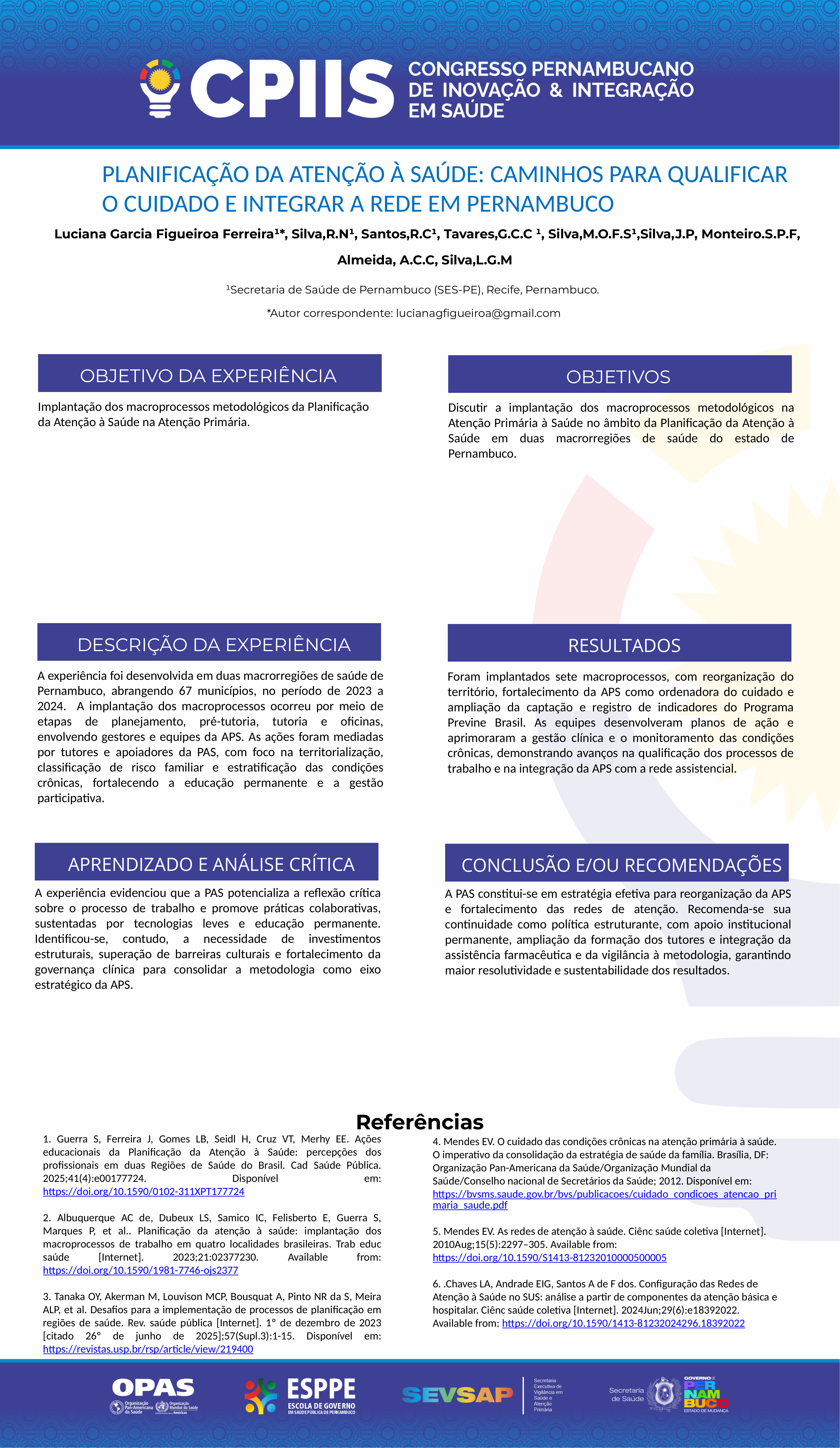

PLANIFICAÇÃO DA ATENÇÃO À SAÚDE: CAMINHOS PARA QUALIFICAR O CUIDADO E INTEGRAR A REDE EM PERNAMBUCO
 Luciana Garcia Figueiroa Ferreira¹*, Silva,R.N¹, Santos,R.C¹, Tavares,G.C.C ¹, Silva,M.O.F.S¹,Silva,J.P, Monteiro.S.P.F, Almeida, A.C.C, Silva,L.G.M
¹Secretaria de Saúde de Pernambuco (SES-PE), Recife, Pernambuco.
*Autor correspondente: lucianagfigueiroa@gmail.com

OBJETIVO DA EXPERIÊNCIA
OBJETIVOS
Implantação dos macroprocessos metodológicos da Planificação da Atenção à Saúde na Atenção Primária.

Discutir a implantação dos macroprocessos metodológicos na Atenção Primária à Saúde no âmbito da Planificação da Atenção à Saúde em duas macrorregiões de saúde do estado de Pernambuco.

DESCRIÇÃO DA EXPERIÊNCIA
RESULTADOS
A experiência foi desenvolvida em duas macrorregiões de saúde de Pernambuco, abrangendo 67 municípios, no período de 2023 a 2024.  A implantação dos macroprocessos ocorreu por meio de etapas de planejamento, pré-tutoria, tutoria e oficinas, envolvendo gestores e equipes da APS. As ações foram mediadas por tutores e apoiadores da PAS, com foco na territorialização, classificação de risco familiar e estratificação das condições crônicas, fortalecendo a educação permanente e a gestão participativa.

Foram implantados sete macroprocessos, com reorganização do território, fortalecimento da APS como ordenadora do cuidado e ampliação da captação e registro de indicadores do Programa Previne Brasil. As equipes desenvolveram planos de ação e aprimoraram a gestão clínica e o monitoramento das condições crônicas, demonstrando avanços na qualificação dos processos de trabalho e na integração da APS com a rede assistencial.

APRENDIZADO E ANÁLISE CRÍTICA
CONCLUSÃO E/OU RECOMENDAÇÕES
A experiência evidenciou que a PAS potencializa a reflexão crítica sobre o processo de trabalho e promove práticas colaborativas, sustentadas por tecnologias leves e educação permanente. Identificou-se, contudo, a necessidade de investimentos estruturais, superação de barreiras culturais e fortalecimento da governança clínica para consolidar a metodologia como eixo estratégico da APS.

A PAS constitui-se em estratégia efetiva para reorganização da APS e fortalecimento das redes de atenção. Recomenda-se sua continuidade como política estruturante, com apoio institucional permanente, ampliação da formação dos tutores e integração da assistência farmacêutica e da vigilância à metodologia, garantindo maior resolutividade e sustentabilidade dos resultados.

Referências
1. Guerra S, Ferreira J, Gomes LB, Seidl H, Cruz VT, Merhy EE. Ações educacionais da Planificação da Atenção à Saúde: percepções dos profissionais em duas Regiões de Saúde do Brasil. Cad Saúde Pública. 2025;41(4):e00177724. Disponível em: https://doi.org/10.1590/0102-311XPT177724
2. Albuquerque AC de, Dubeux LS, Samico IC, Felisberto E, Guerra S, Marques P, et al.. Planificação da atenção à saúde: implantação dos macroprocessos de trabalho em quatro localidades brasileiras. Trab educ saúde [Internet]. 2023;21:02377230. Available from: https://doi.org/10.1590/1981-7746-ojs2377
3. Tanaka OY, Akerman M, Louvison MCP, Bousquat A, Pinto NR da S, Meira ALP, et al. Desafios para a implementação de processos de planificação em regiões de saúde. Rev. saúde pública [Internet]. 1º de dezembro de 2023 [citado 26º de junho de 2025];57(Supl.3):1-15. Disponível em: https://revistas.usp.br/rsp/article/view/219400
4. Mendes EV. O cuidado das condições crônicas na atenção primária à saúde. O imperativo da consolidação da estratégia de saúde da família. Brasília, DF: Organização Pan-Americana da Saúde/Organização Mundial da Saúde/Conselho nacional de Secretários da Saúde; 2012. Disponível em: https://bvsms.saude.gov.br/bvs/publicacoes/cuidado_condicoes_atencao_primaria_saude.pdf
5. Mendes EV. As redes de atenção à saúde. Ciênc saúde coletiva [Internet]. 2010Aug;15(5):2297–305. Available from: https://doi.org/10.1590/S1413-81232010000500005
6. .Chaves LA, Andrade EIG, Santos A de F dos. Configuração das Redes de Atenção à Saúde no SUS: análise a partir de componentes da atenção básica e hospitalar. Ciênc saúde coletiva [Internet]. 2024Jun;29(6):e18392022. Available from: https://doi.org/10.1590/1413-81232024296.18392022